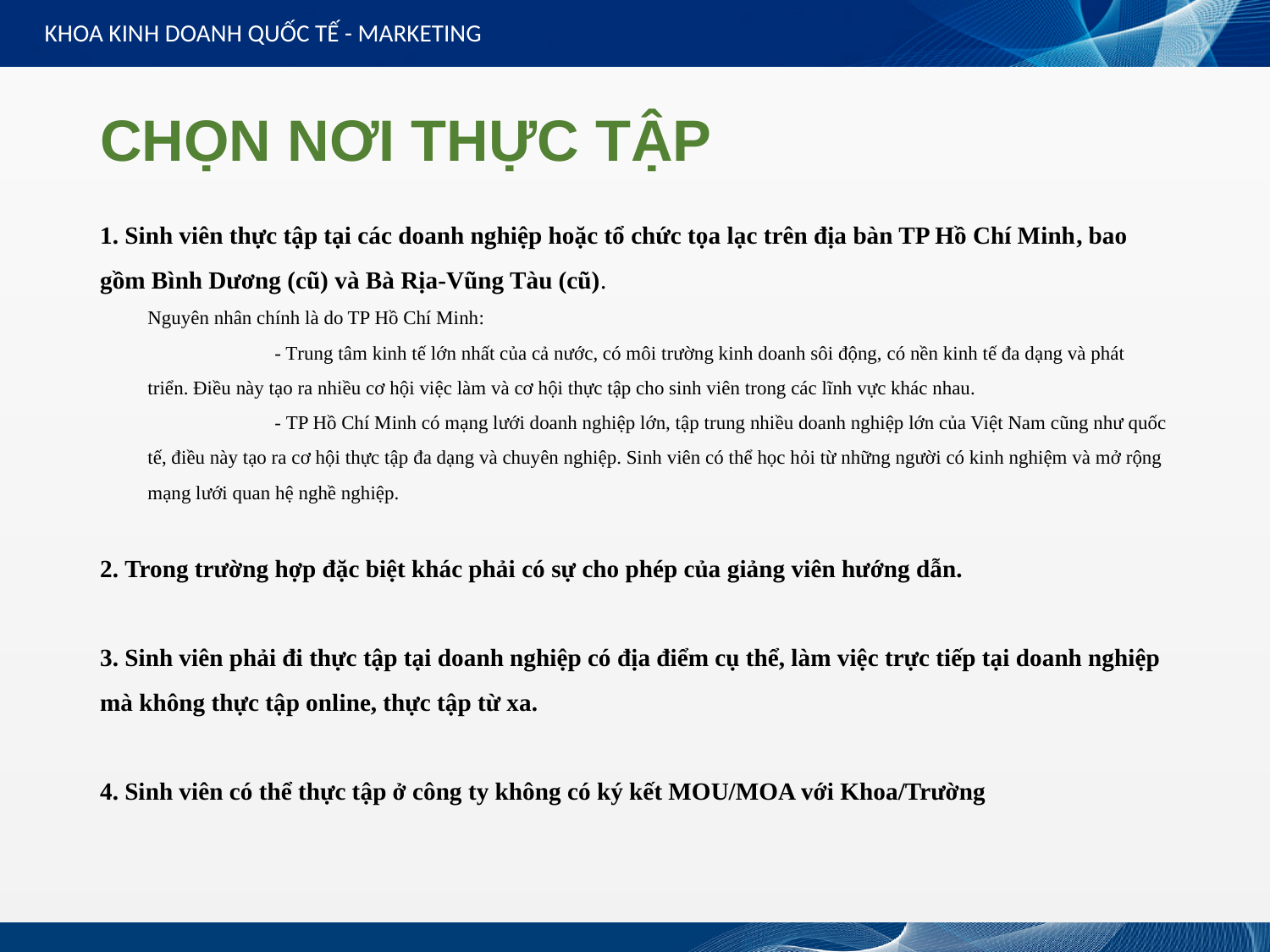

KHOA KINH DOANH QUỐC TẾ - MARKETING
# CHỌN NƠI THỰC TẬP
1. Sinh viên thực tập tại các doanh nghiệp hoặc tổ chức tọa lạc trên địa bàn TP Hồ Chí Minh, bao gồm Bình Dương (cũ) và Bà Rịa-Vũng Tàu (cũ).
Nguyên nhân chính là do TP Hồ Chí Minh:
	- Trung tâm kinh tế lớn nhất của cả nước, có môi trường kinh doanh sôi động, có nền kinh tế đa dạng và phát triển. Điều này tạo ra nhiều cơ hội việc làm và cơ hội thực tập cho sinh viên trong các lĩnh vực khác nhau.
	- TP Hồ Chí Minh có mạng lưới doanh nghiệp lớn, tập trung nhiều doanh nghiệp lớn của Việt Nam cũng như quốc tế, điều này tạo ra cơ hội thực tập đa dạng và chuyên nghiệp. Sinh viên có thể học hỏi từ những người có kinh nghiệm và mở rộng mạng lưới quan hệ nghề nghiệp.

2. Trong trường hợp đặc biệt khác phải có sự cho phép của giảng viên hướng dẫn.

3. Sinh viên phải đi thực tập tại doanh nghiệp có địa điểm cụ thể, làm việc trực tiếp tại doanh nghiệp mà không thực tập online, thực tập từ xa.

4. Sinh viên có thể thực tập ở công ty không có ký kết MOU/MOA với Khoa/Trường